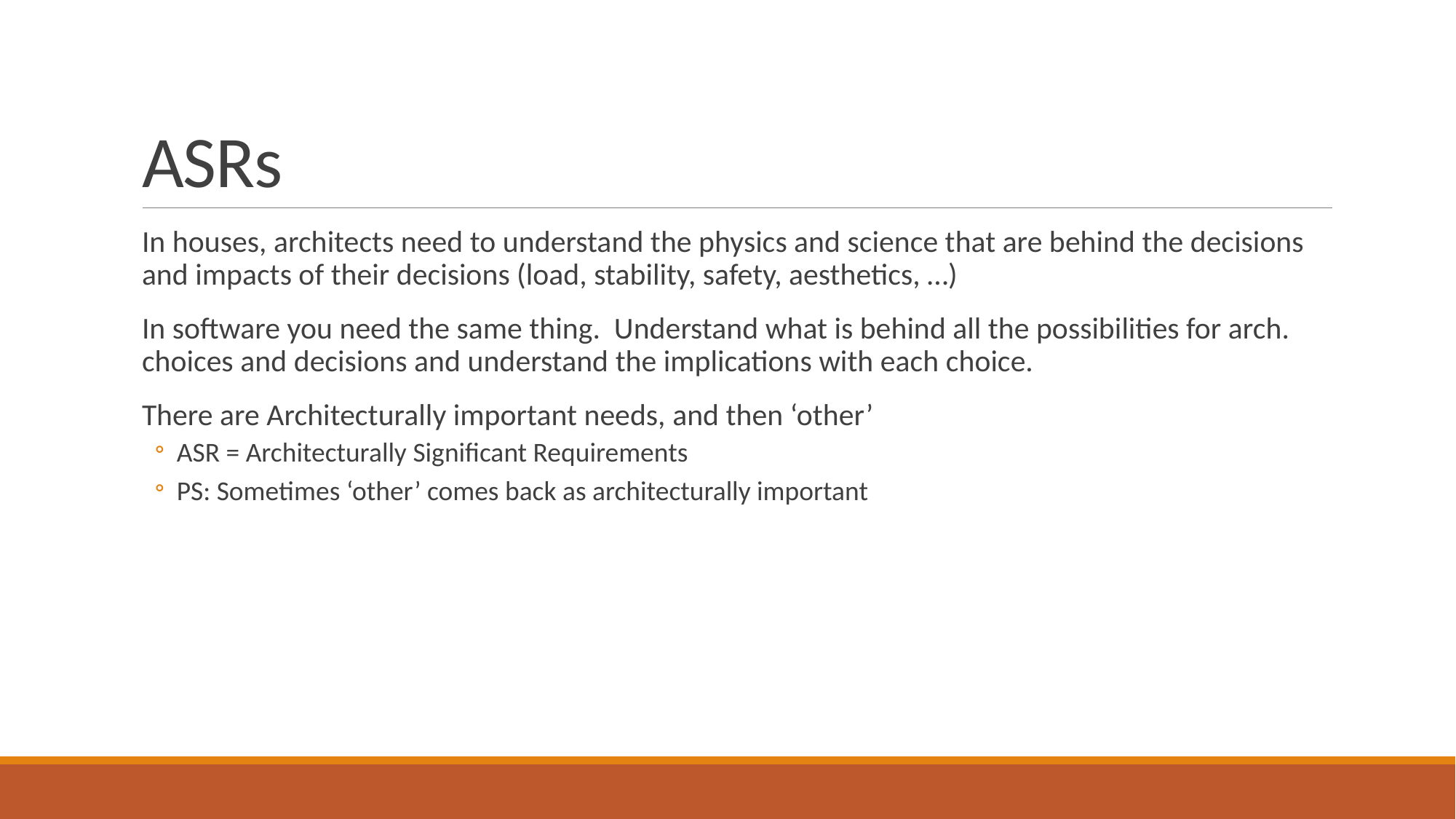

# ASRs
In houses, architects need to understand the physics and science that are behind the decisions and impacts of their decisions (load, stability, safety, aesthetics, …)
In software you need the same thing.  Understand what is behind all the possibilities for arch. choices and decisions and understand the implications with each choice.
There are Architecturally important needs, and then ‘other’
ASR = Architecturally Significant Requirements
PS: Sometimes ‘other’ comes back as architecturally important